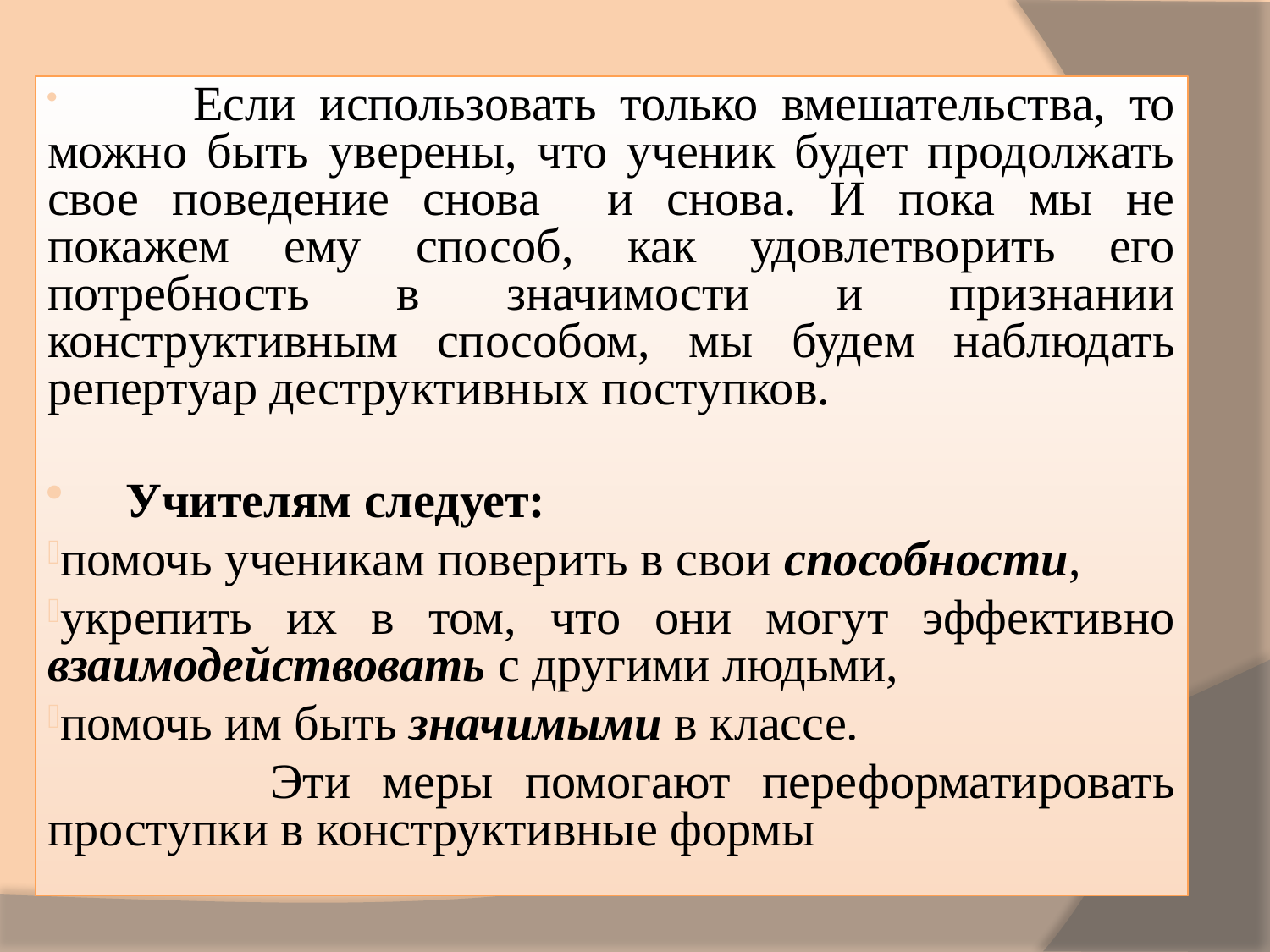

Если использовать только вмешательства, то можно быть уверены, что ученик будет продолжать свое поведение снова  и снова. И пока мы не покажем ему способ, как удовлетворить его потребность в значимости и признании конструктивным способом, мы будем наблюдать репертуар деструктивных поступков.

     Учителям следует:
помочь ученикам поверить в свои способности,
укрепить их в том, что они могут эффективно взаимодействовать с другими людьми,
помочь им быть значимыми в классе.
       Эти меры помогают переформатировать проступки в конструктивные формы